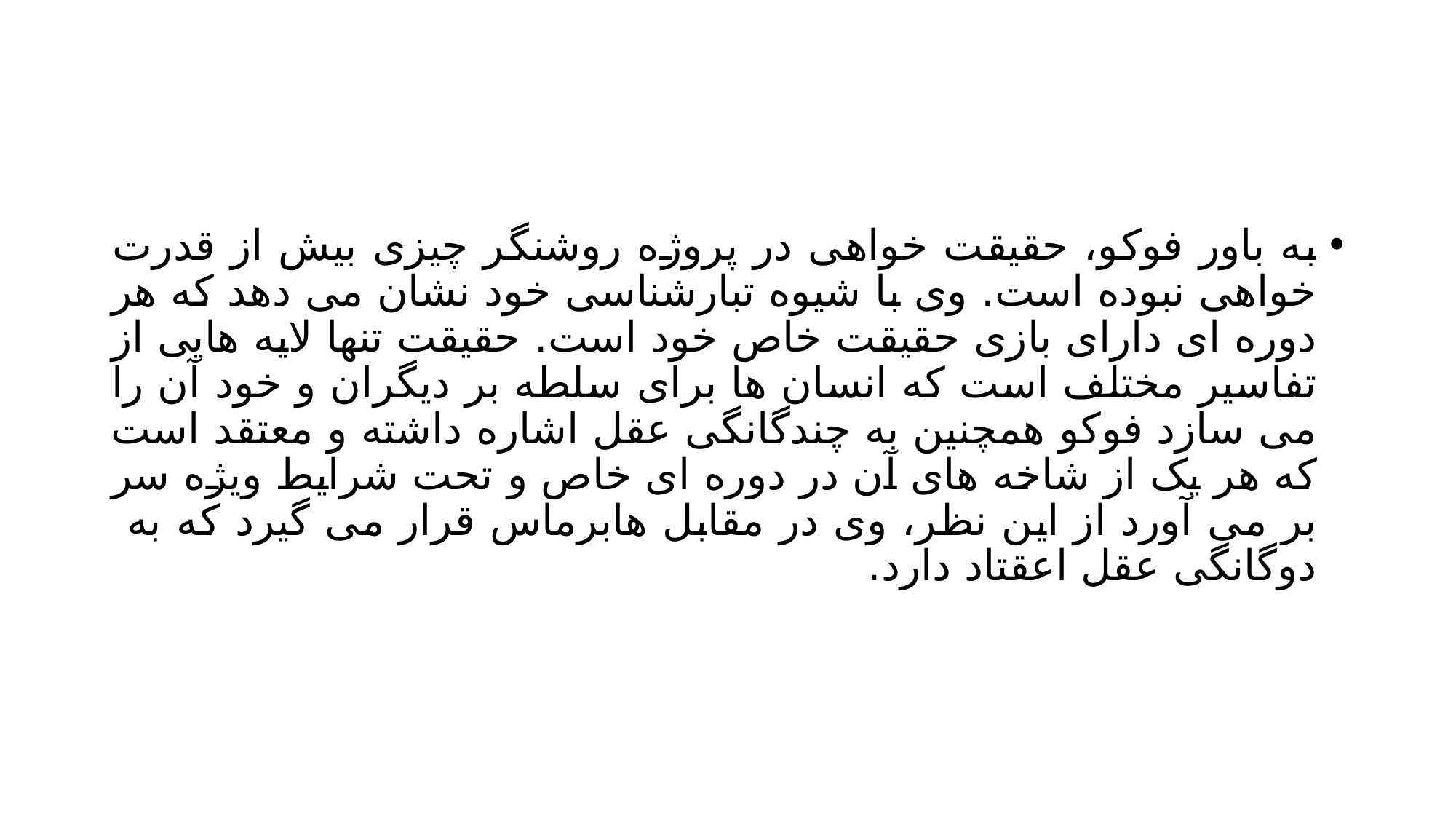

#
به باور فوکو، حقیقت خواهی در پروژه روشنگر چیزی بیش از قدرت خواهی نبوده است. وی با شیوه تبارشناسی خود نشان می دهد که هر دوره ای دارای بازی حقیقت خاص خود است. حقیقت تنها لایه هایی از تفاسیر مختلف است که انسان ها برای سلطه بر دیگران و خود آن را می سازد فوکو همچنین به چندگانگی عقل اشاره داشته و معتقد است که هر یک از شاخه های آن در دوره ای خاص و تحت شرایط ویژه سر بر می آورد از این نظر، وی در مقابل هابرماس قرار می گیرد که به  دوگانگی عقل اعقتاد دارد.